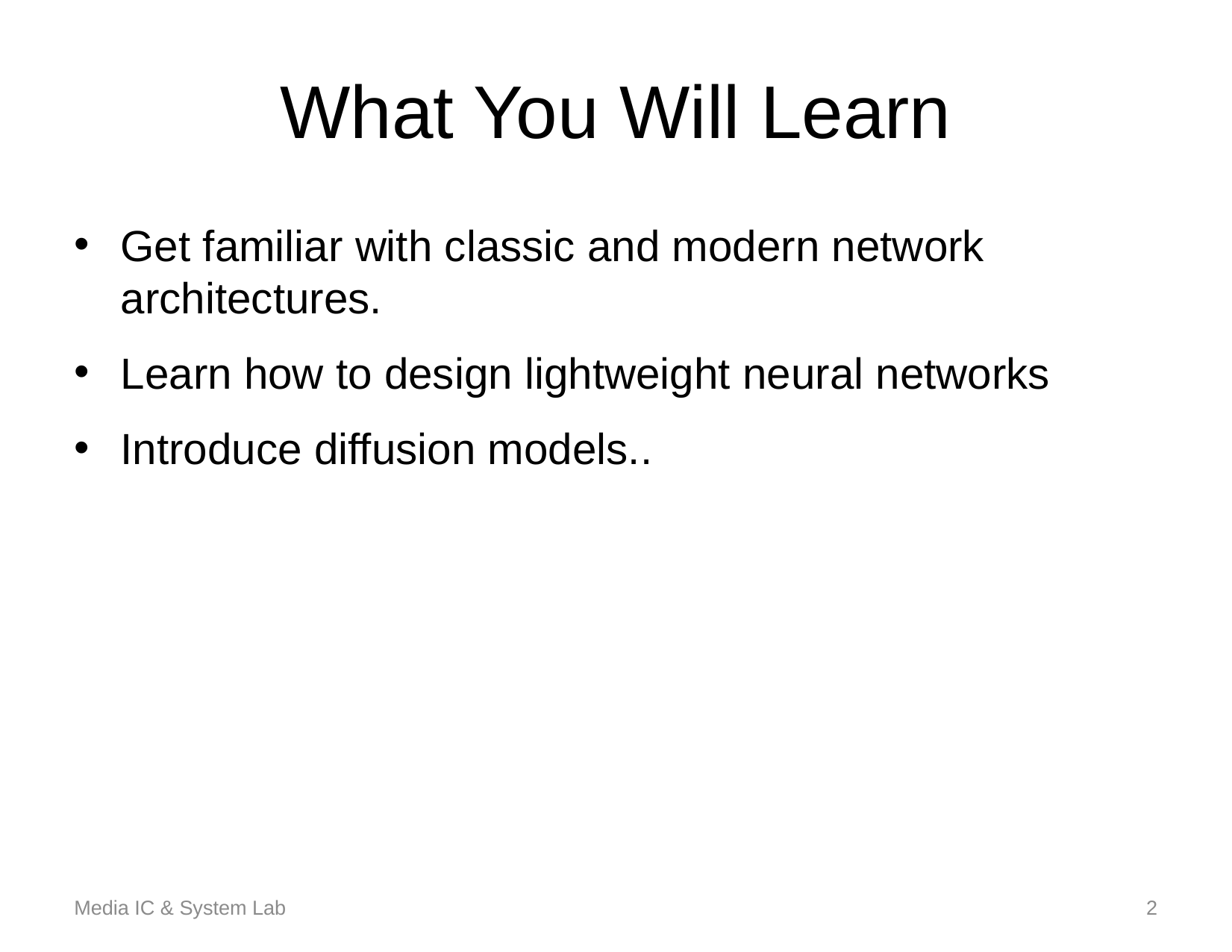

# What You Will Learn
Get familiar with classic and modern network architectures.
Learn how to design lightweight neural networks
Introduce diffusion models..
Media IC & System Lab
2